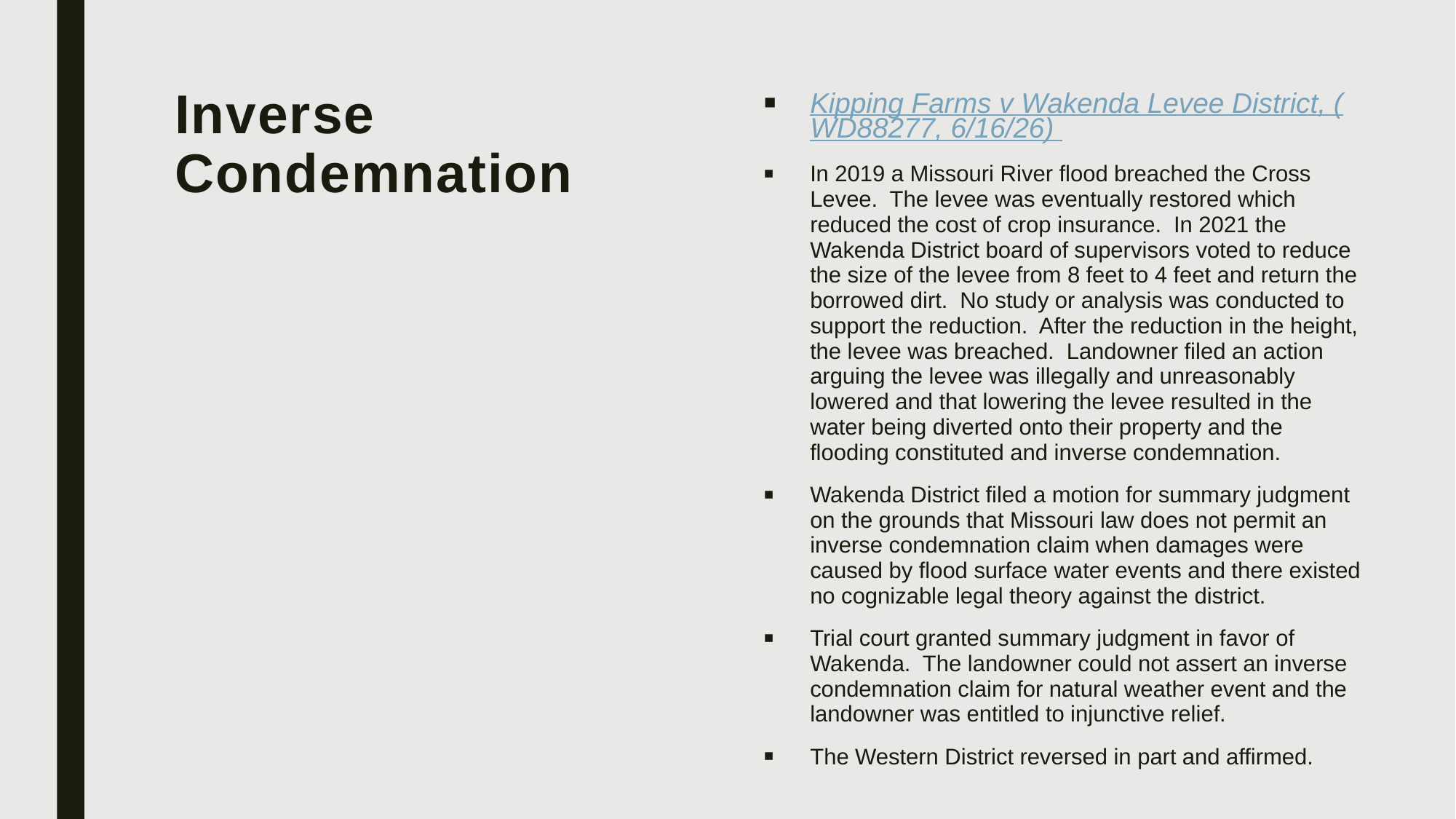

# Inverse Condemnation
Kipping Farms v Wakenda Levee District, (WD88277, 6/16/26)
In 2019 a Missouri River flood breached the Cross Levee.  The levee was eventually restored which reduced the cost of crop insurance.  In 2021 the Wakenda District board of supervisors voted to reduce the size of the levee from 8 feet to 4 feet and return the borrowed dirt.  No study or analysis was conducted to support the reduction.  After the reduction in the height, the levee was breached.  Landowner filed an action arguing the levee was illegally and unreasonably lowered and that lowering the levee resulted in the water being diverted onto their property and the flooding constituted and inverse condemnation.
Wakenda District filed a motion for summary judgment on the grounds that Missouri law does not permit an inverse condemnation claim when damages were caused by flood surface water events and there existed no cognizable legal theory against the district.
Trial court granted summary judgment in favor of Wakenda.  The landowner could not assert an inverse condemnation claim for natural weather event and the landowner was entitled to injunctive relief.
The Western District reversed in part and affirmed.